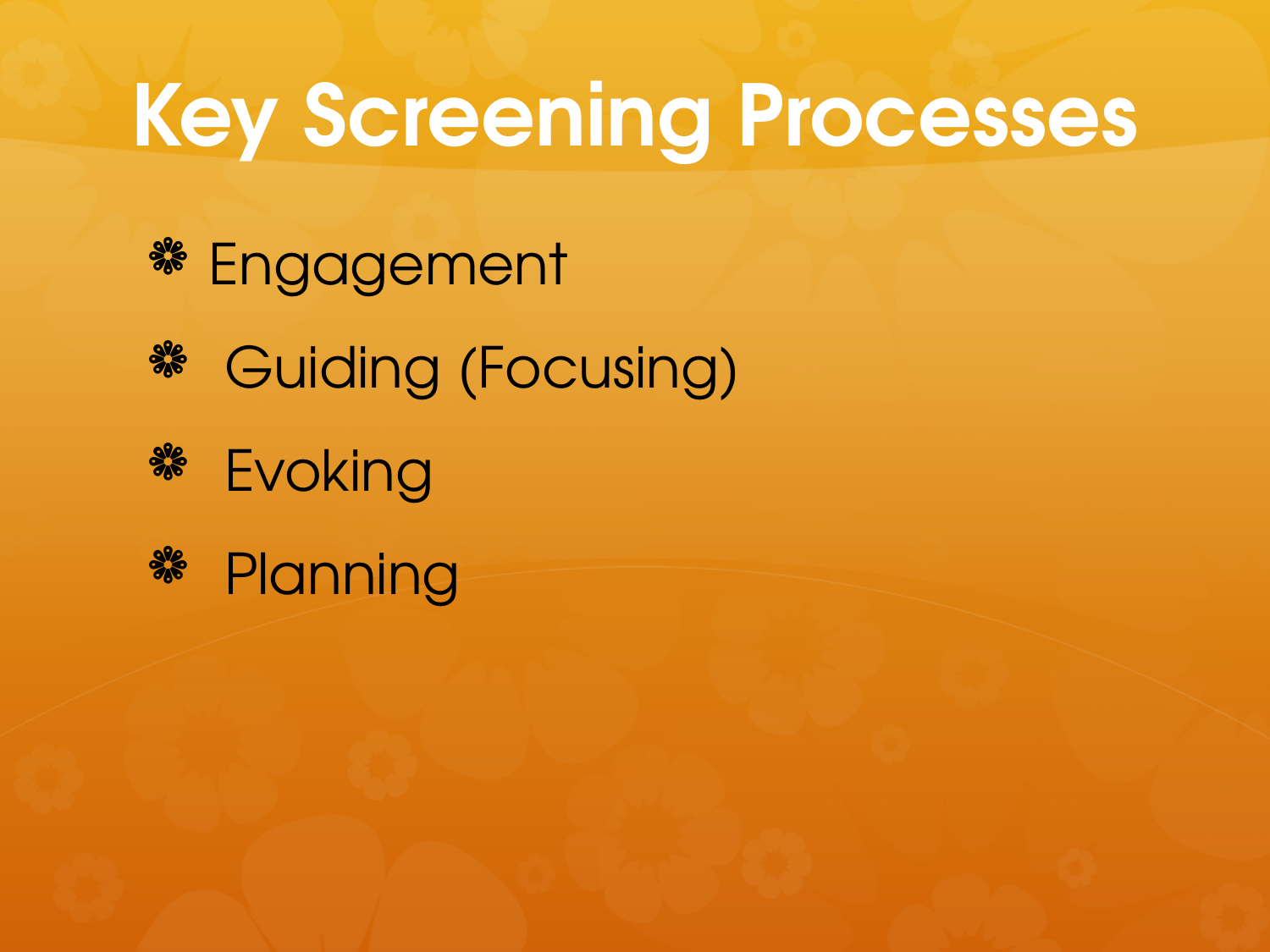

# Key Screening Processes
Engagement
 Guiding (Focusing)
 Evoking
 Planning